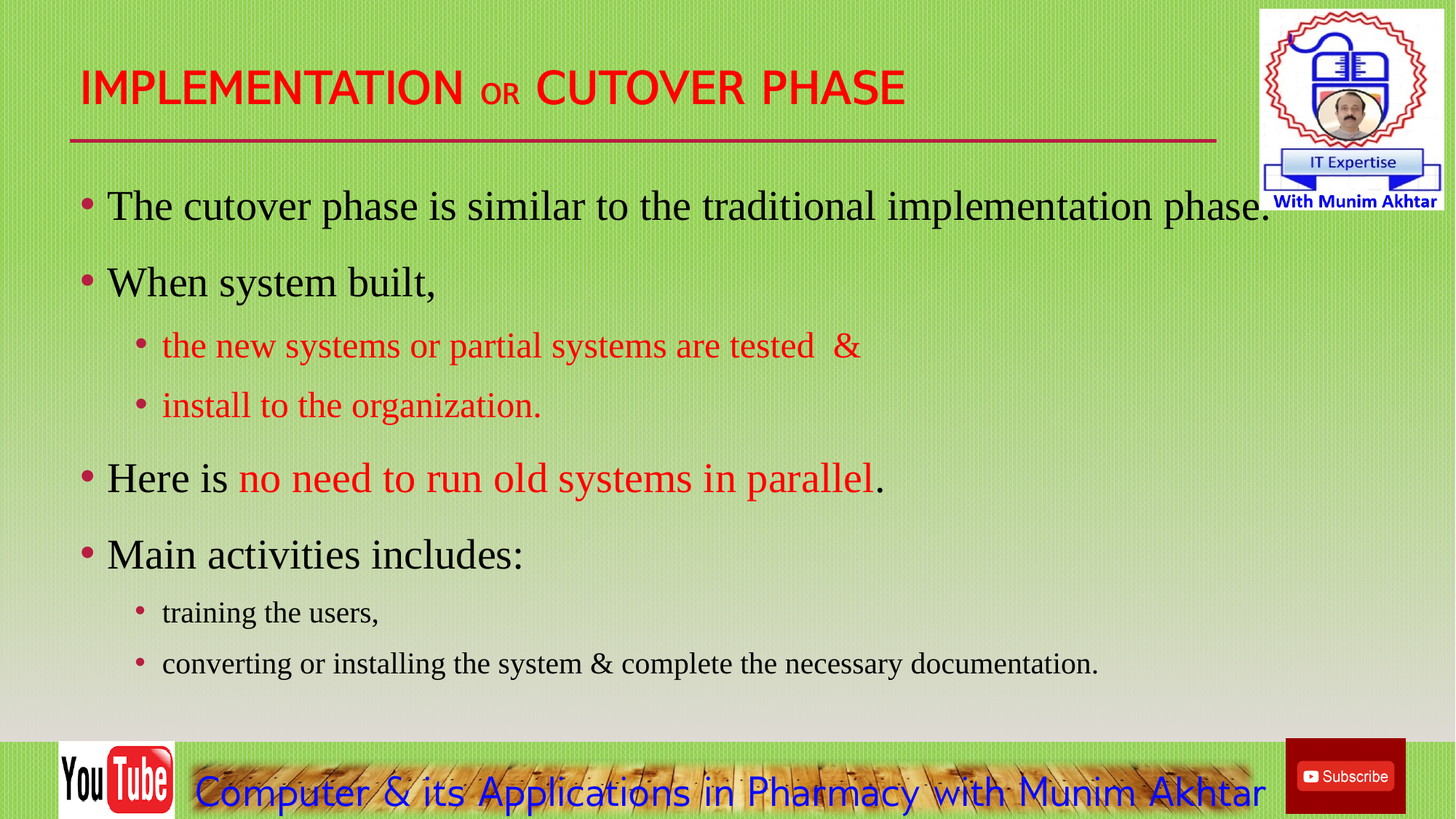

# Implementation or Cutover Phase
The cutover phase is similar to the traditional implementation phase.
When system built,
the new systems or partial systems are tested  &
install to the organization.
Here is no need to run old systems in parallel.
Main activities includes:
training the users,
converting or installing the system & complete the necessary documentation.